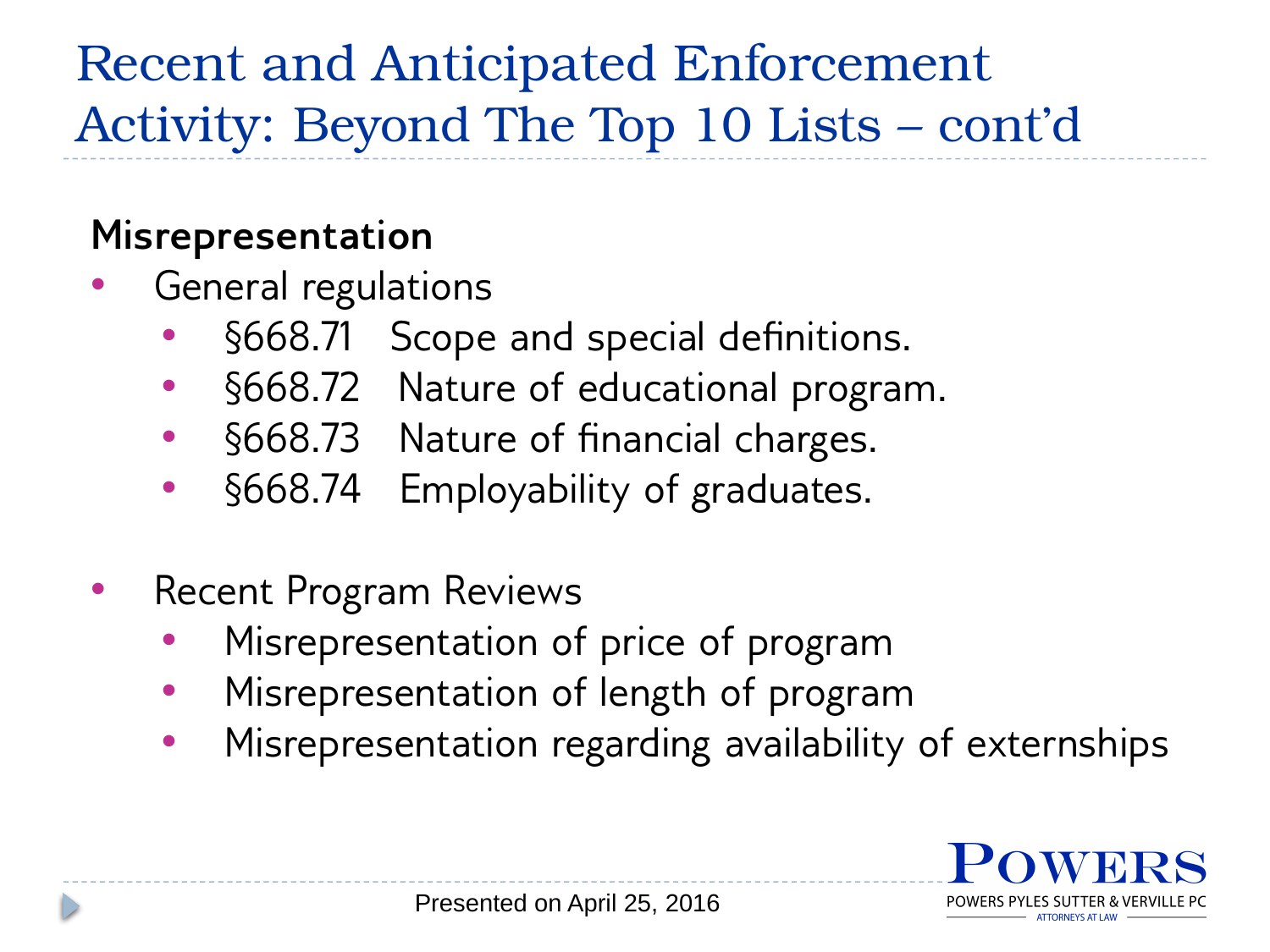

# Recent and Anticipated Enforcement Activity: Beyond The Top 10 Lists – cont’d
Misrepresentation
General regulations
§668.71   Scope and special definitions.
§668.72   Nature of educational program.
§668.73   Nature of financial charges.
§668.74   Employability of graduates.

Recent Program Reviews
Misrepresentation of price of program
Misrepresentation of length of program
Misrepresentation regarding availability of externships

Presented on April 25, 2016